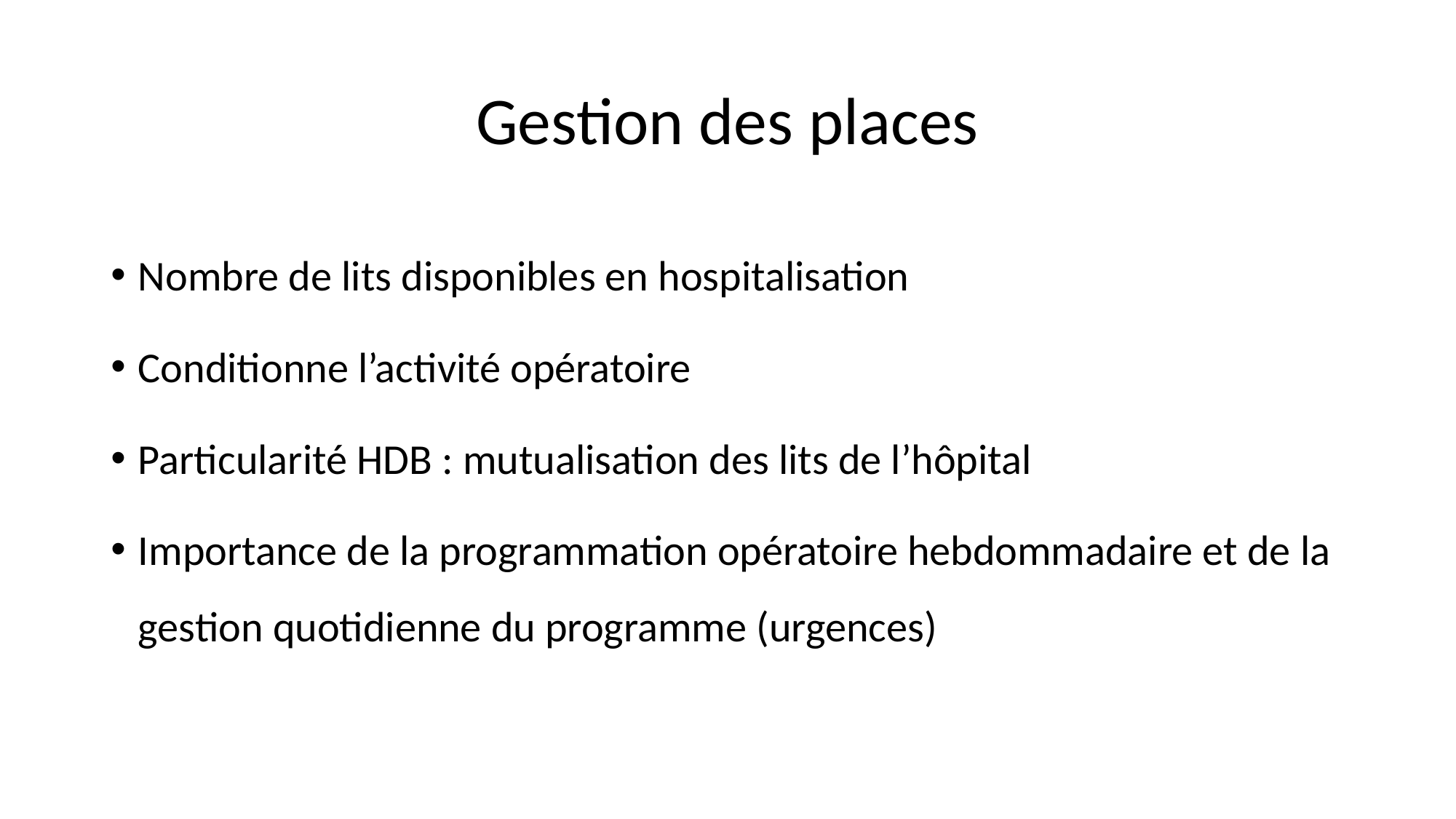

# Gestion des places
Nombre de lits disponibles en hospitalisation
Conditionne l’activité opératoire
Particularité HDB : mutualisation des lits de l’hôpital
Importance de la programmation opératoire hebdommadaire et de la gestion quotidienne du programme (urgences)